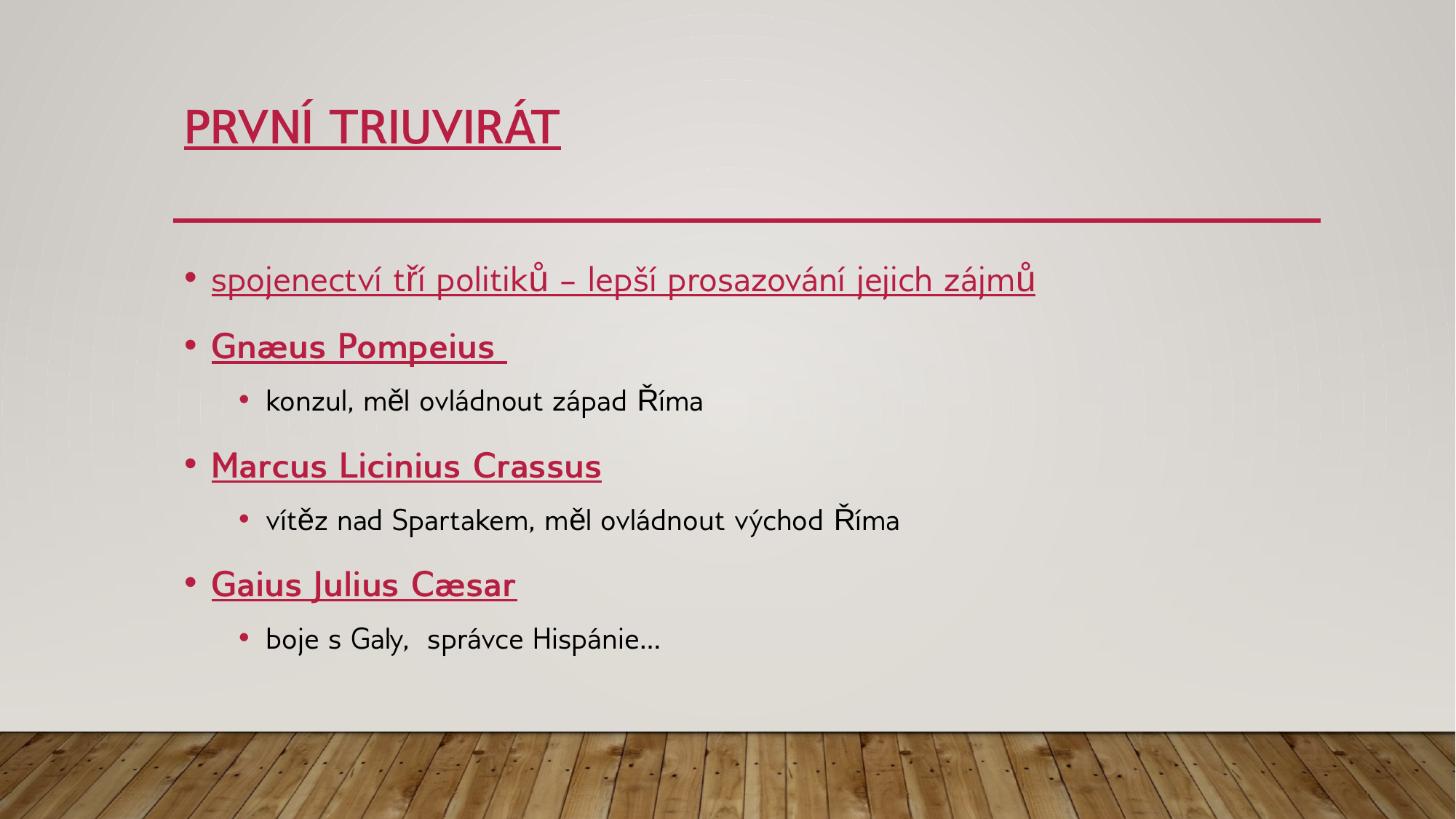

# První triuvirát
spojenectví tří politiků – lepší prosazování jejich zájmů
Gnaeus Pompeius
konzul, měl ovládnout západ Říma
Marcus Licinius Crassus
vítěz nad Spartakem, měl ovládnout východ Říma
Gaius Julius Caesar
boje s Galy,  správce Hispánie…